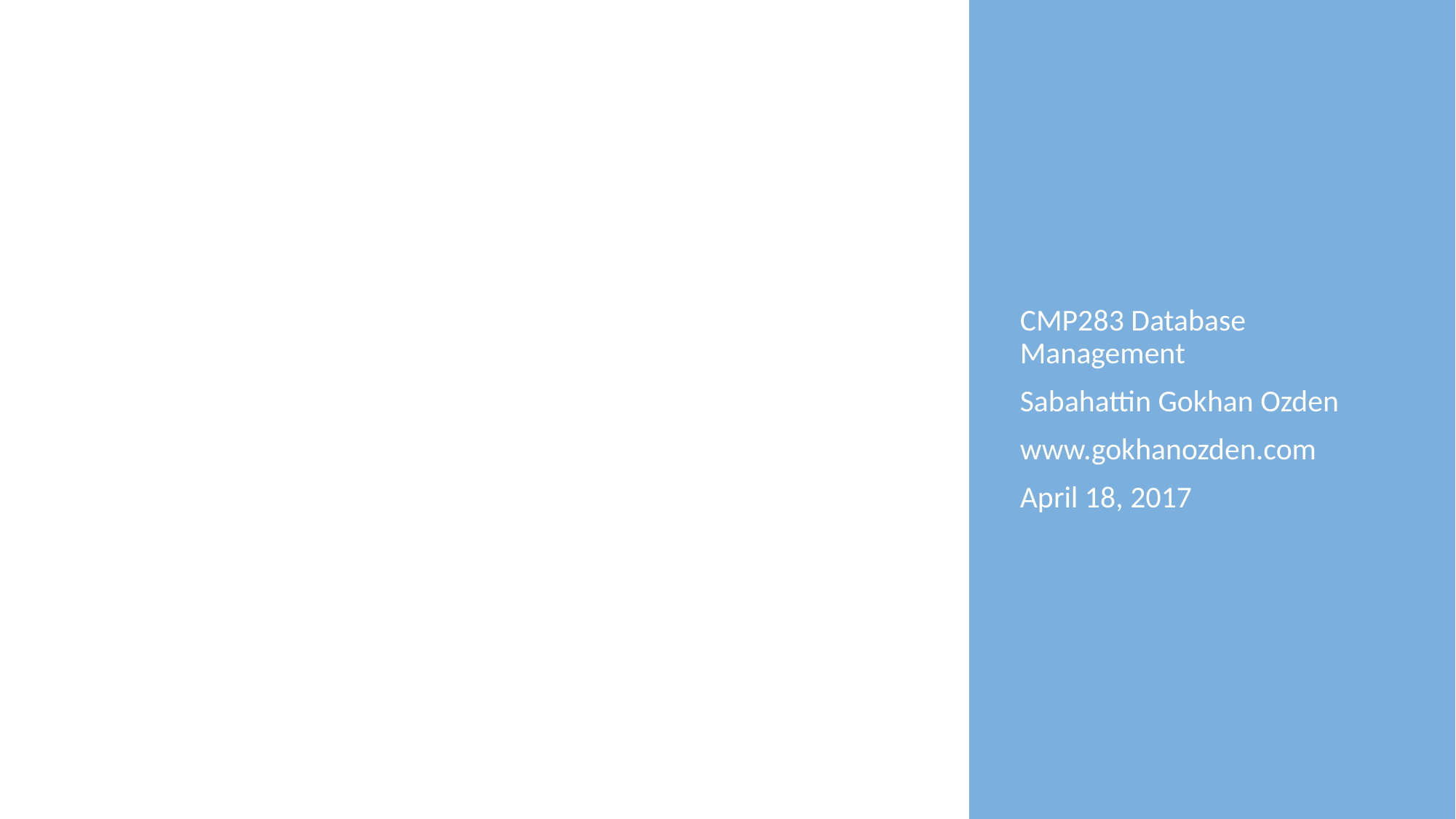

# Website Development Basics with PHP MySQL
CMP283 Database Management
Sabahattin Gokhan Ozden
www.gokhanozden.com
April 18, 2017